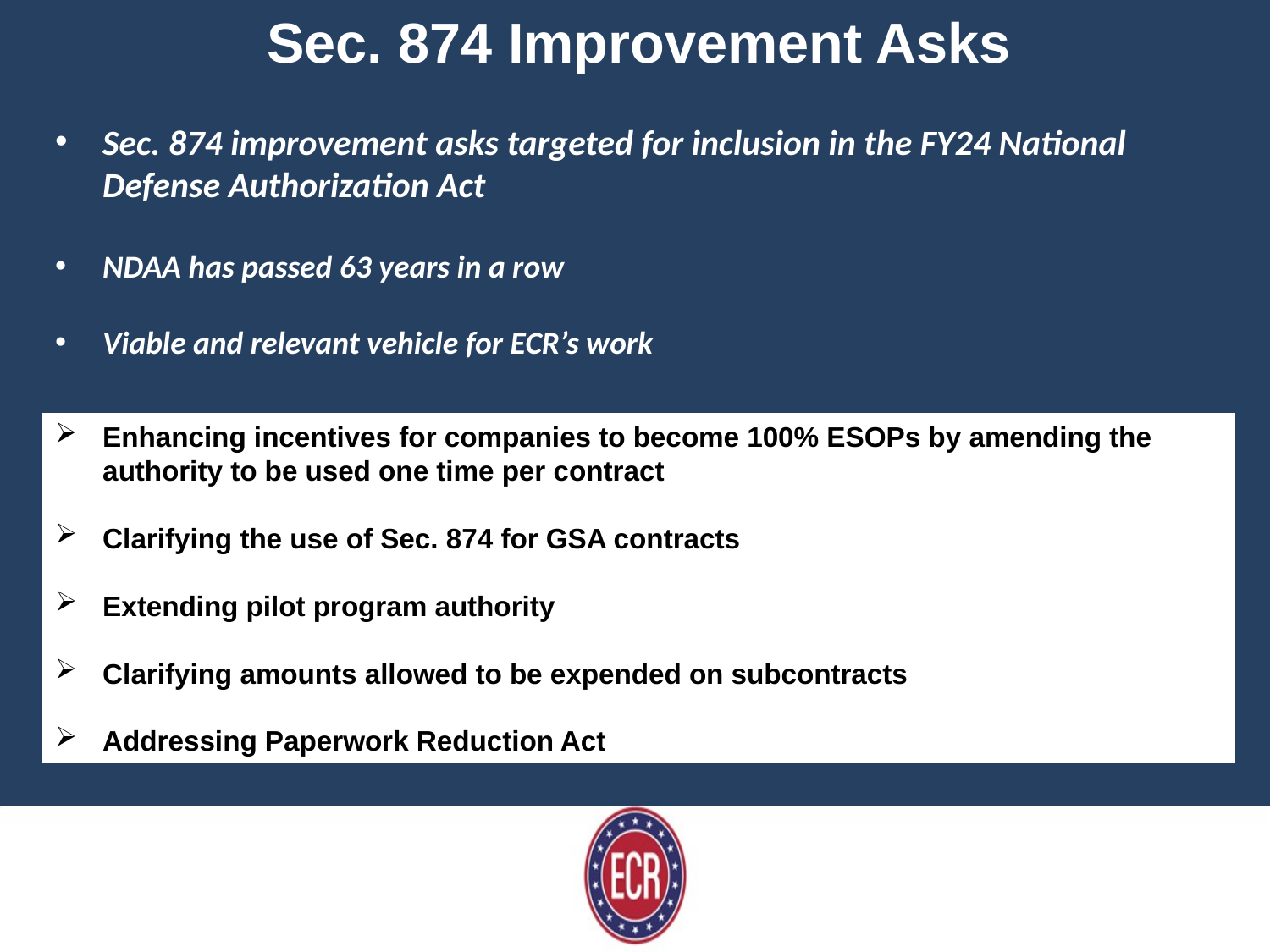

Sec. 874 Improvement Asks
Sec. 874 improvement asks targeted for inclusion in the FY24 National Defense Authorization Act

NDAA has passed 63 years in a row

Viable and relevant vehicle for ECR’s work
Enhancing incentives for companies to become 100% ESOPs by amending the authority to be used one time per contract

Clarifying the use of Sec. 874 for GSA contracts

Extending pilot program authority

Clarifying amounts allowed to be expended on subcontracts

Addressing Paperwork Reduction Act